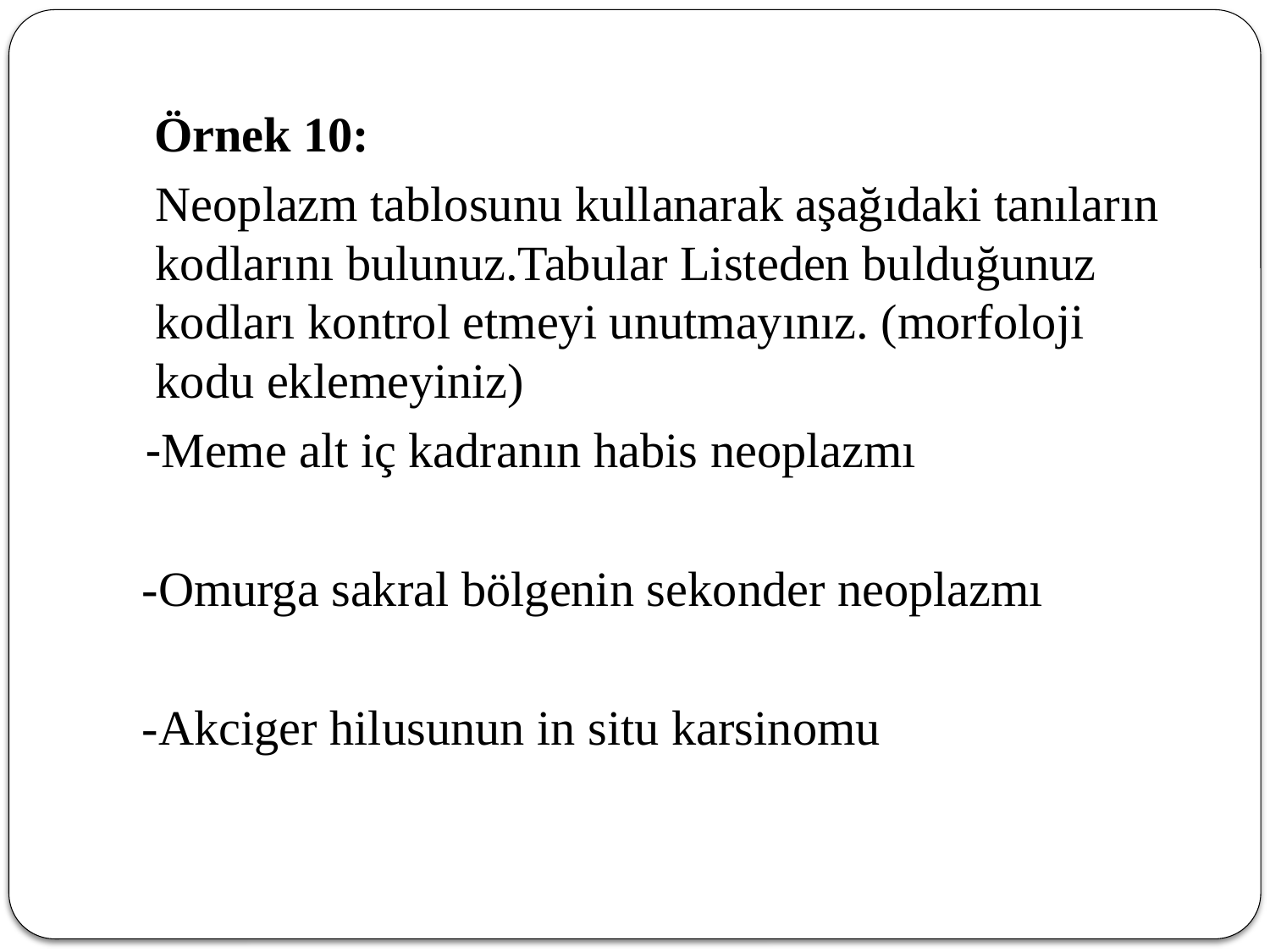

Örnek 10:
	Neoplazm tablosunu kullanarak aşağıdaki tanıların kodlarını bulunuz.Tabular Listeden bulduğunuz kodları kontrol etmeyi unutmayınız. (morfoloji kodu eklemeyiniz)
  -Meme alt iç kadranın habis neoplazmı

  -Omurga sakral bölgenin sekonder neoplazmı

  -Akciger hilusunun in situ karsinomu